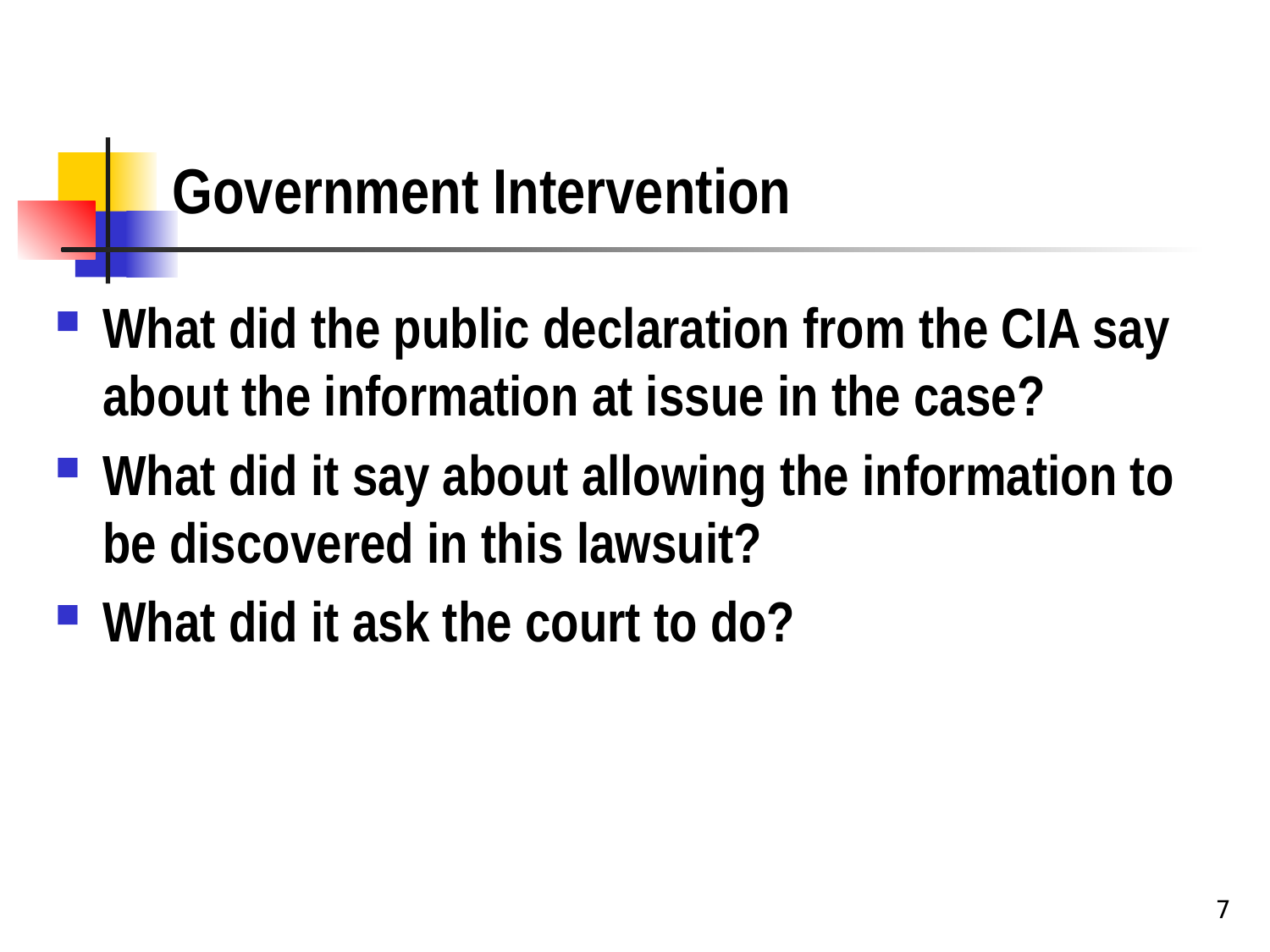

# Government Intervention
What did the public declaration from the CIA say about the information at issue in the case?
What did it say about allowing the information to be discovered in this lawsuit?
What did it ask the court to do?
7